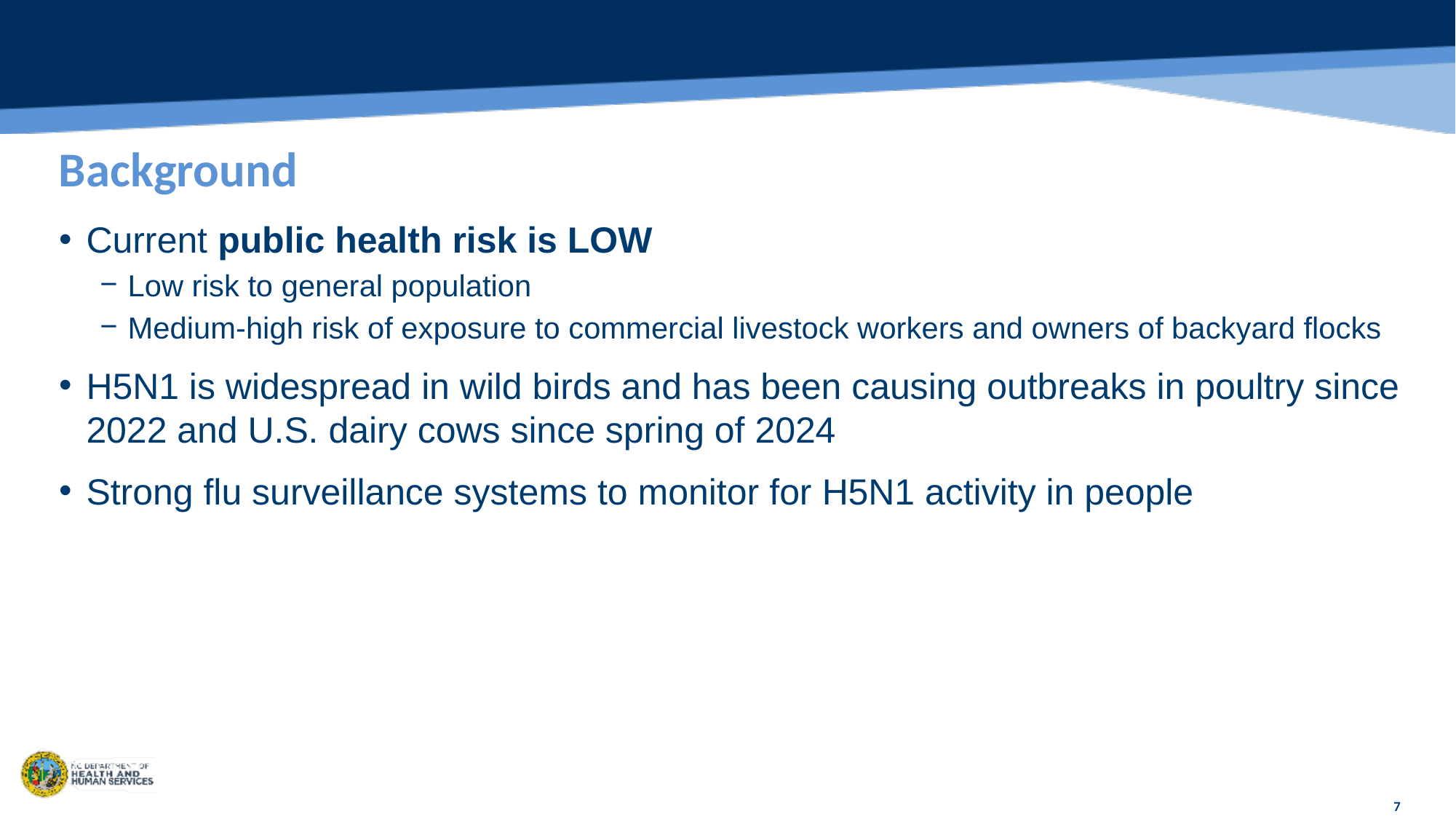

# Background
Current public health risk is LOW
Low risk to general population
Medium-high risk of exposure to commercial livestock workers and owners of backyard flocks
H5N1 is widespread in wild birds and has been causing outbreaks in poultry since 2022 and U.S. dairy cows since spring of 2024
Strong flu surveillance systems to monitor for H5N1 activity in people
7